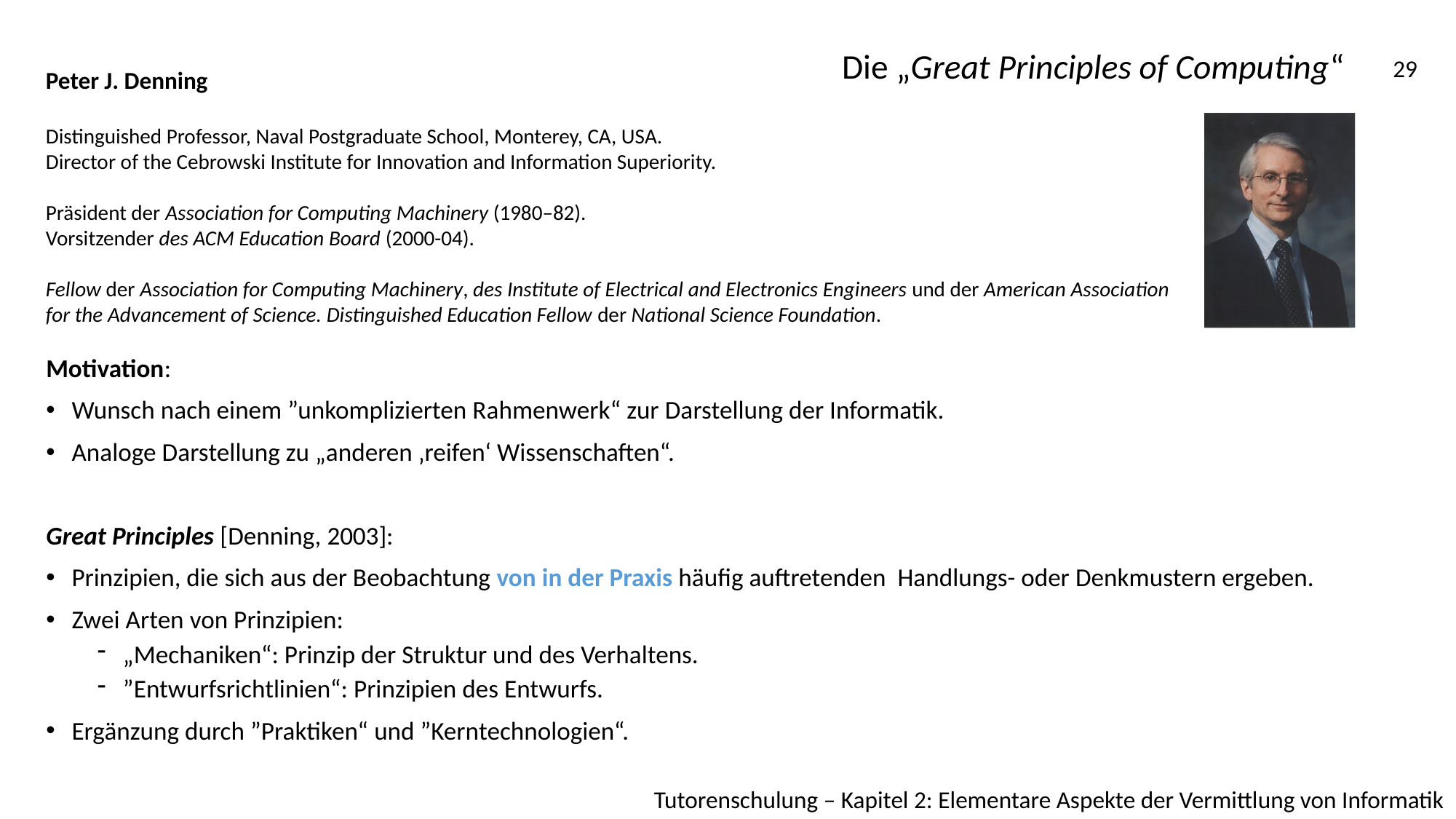

# Die „Great Principles of Computing“
29
Peter J. Denning

Distinguished Professor, Naval Postgraduate School, Monterey, CA, USA.
Director of the Cebrowski Institute for Innovation and Information Superiority.

Präsident der Association for Computing Machinery (1980–82).
Vorsitzender des ACM Education Board (2000-04).

Fellow der Association for Computing Machinery, des Institute of Electrical and Electronics Engineers und der American Association for the Advancement of Science. Distinguished Education Fellow der National Science Foundation.

Motivation:
Wunsch nach einem ”unkomplizierten Rahmenwerk“ zur Darstellung der Informatik.
Analoge Darstellung zu „anderen ‚reifen‘ Wissenschaften“.

Great Principles [Denning, 2003]:
Prinzipien, die sich aus der Beobachtung von in der Praxis häufig auftretenden  Handlungs- oder Denkmustern ergeben.
Zwei Arten von Prinzipien:
„Mechaniken“: Prinzip der Struktur und des Verhaltens.
”Entwurfsrichtlinien“: Prinzipien des Entwurfs.
Ergänzung durch ”Praktiken“ und ”Kerntechnologien“.